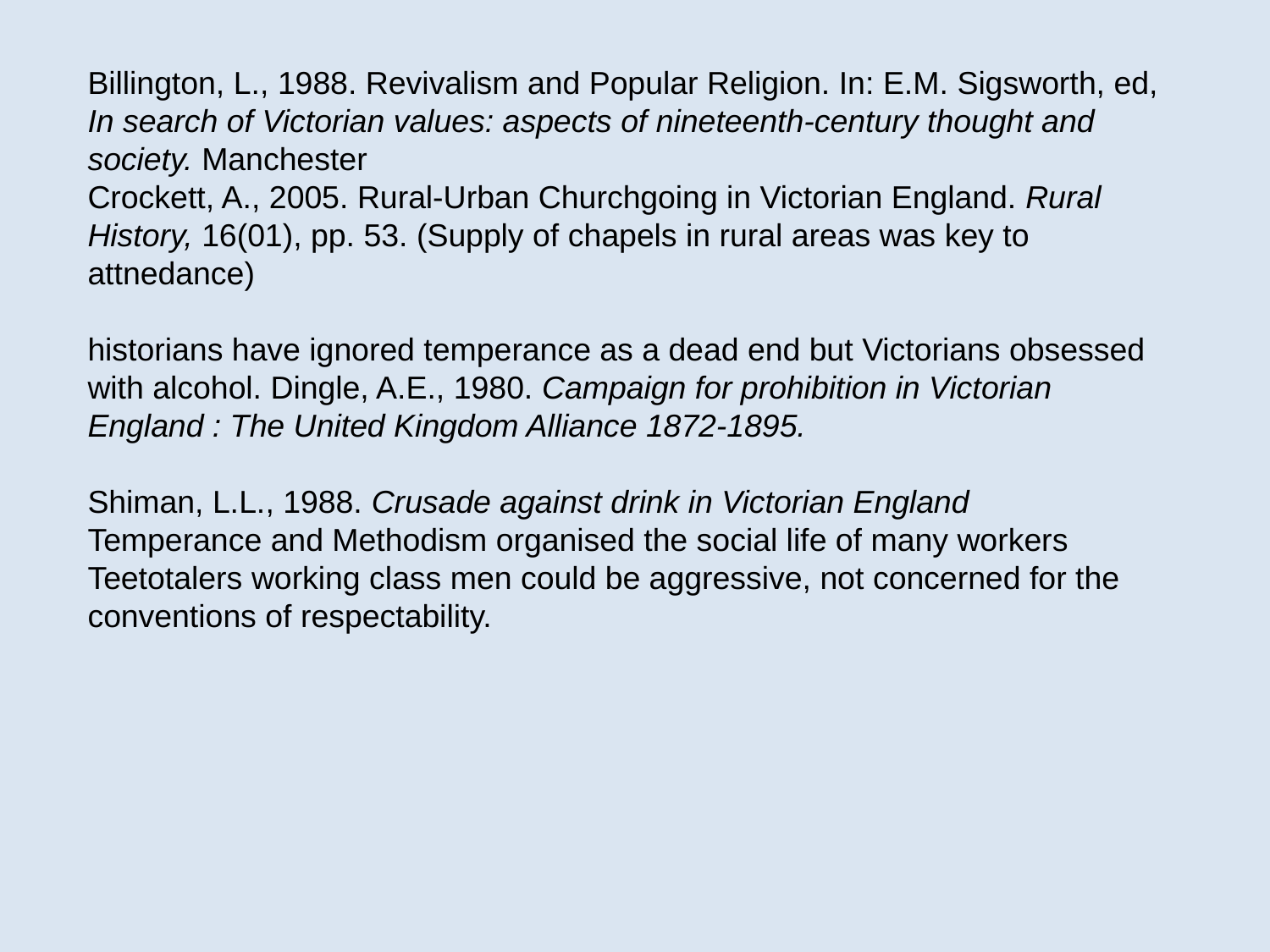

Billington, L., 1988. Revivalism and Popular Religion. In: E.M. Sigsworth, ed, In search of Victorian values: aspects of nineteenth-century thought and society. Manchester
Crockett, A., 2005. Rural-Urban Churchgoing in Victorian England. Rural History, 16(01), pp. 53. (Supply of chapels in rural areas was key to attnedance)

historians have ignored temperance as a dead end but Victorians obsessed with alcohol. Dingle, A.E., 1980. Campaign for prohibition in Victorian England : The United Kingdom Alliance 1872-1895.

Shiman, L.L., 1988. Crusade against drink in Victorian England
Temperance and Methodism organised the social life of many workers Teetotalers working class men could be aggressive, not concerned for the conventions of respectability.